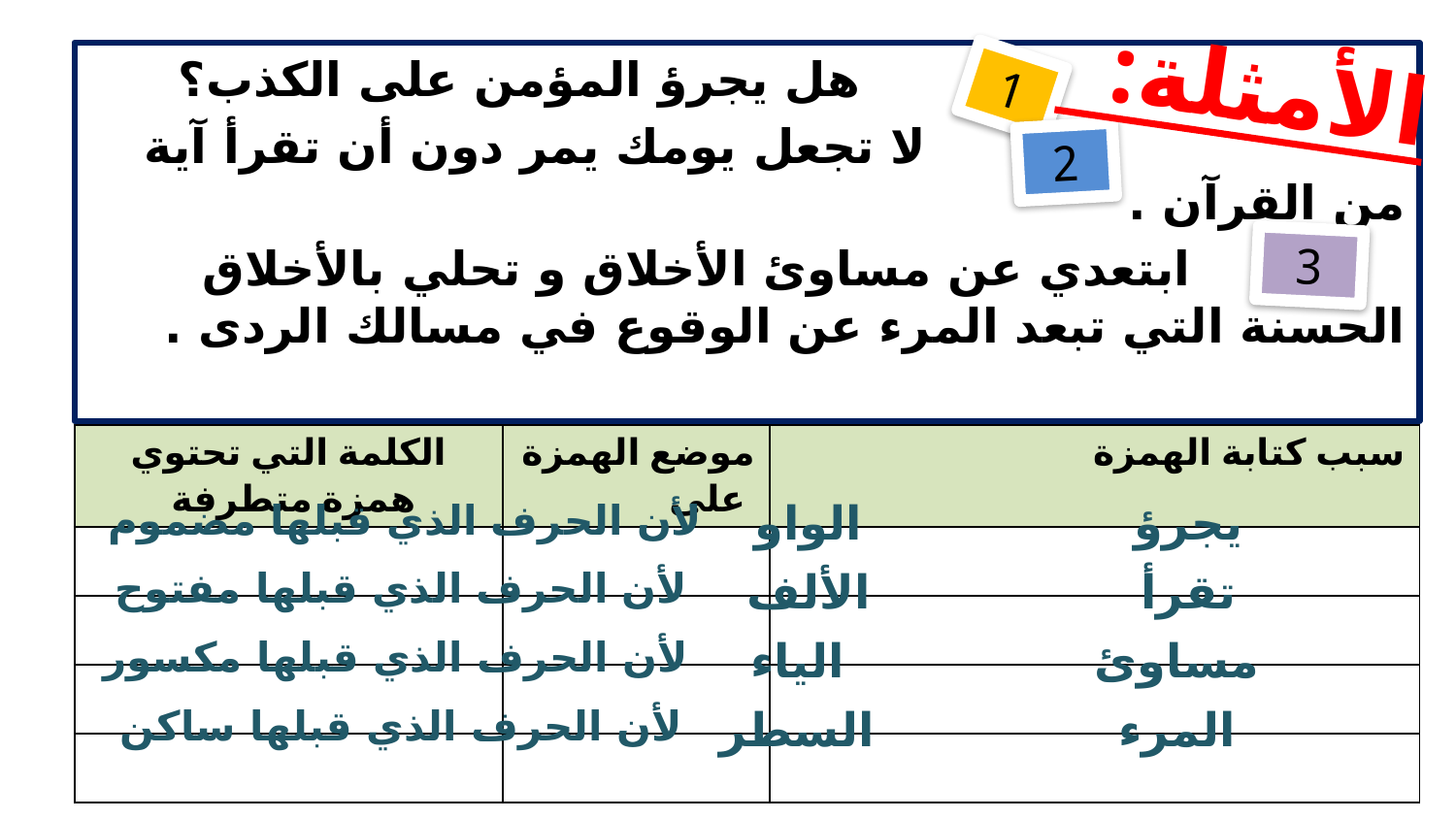

# الأمثلة:
                                 هل يجرؤ المؤمن على الكذب؟
                             لا تجعل يومك يمر دون أن تقرأ آية من القرآن .
             ابتعدي عن مساوئ الأخلاق و تحلي بالأخلاق الحسنة التي تبعد المرء عن الوقوع في مسالك الردى .
1
2
3
| الكلمة التي تحتوي همزة متطرفة | موضع الهمزة على | سبب كتابة الهمزة |
| --- | --- | --- |
|  |  |  |
|  |  |  |
|  |  |  |
|  |  |  |
لأن الحرف الذي قبلها مضموم
الواو
يجرؤ
لأن الحرف الذي قبلها مفتوح
الألف
تقرأ
لأن الحرف الذي قبلها مكسور
الياء
مساوئ
لأن الحرف الذي قبلها ساكن
السطر
المرء